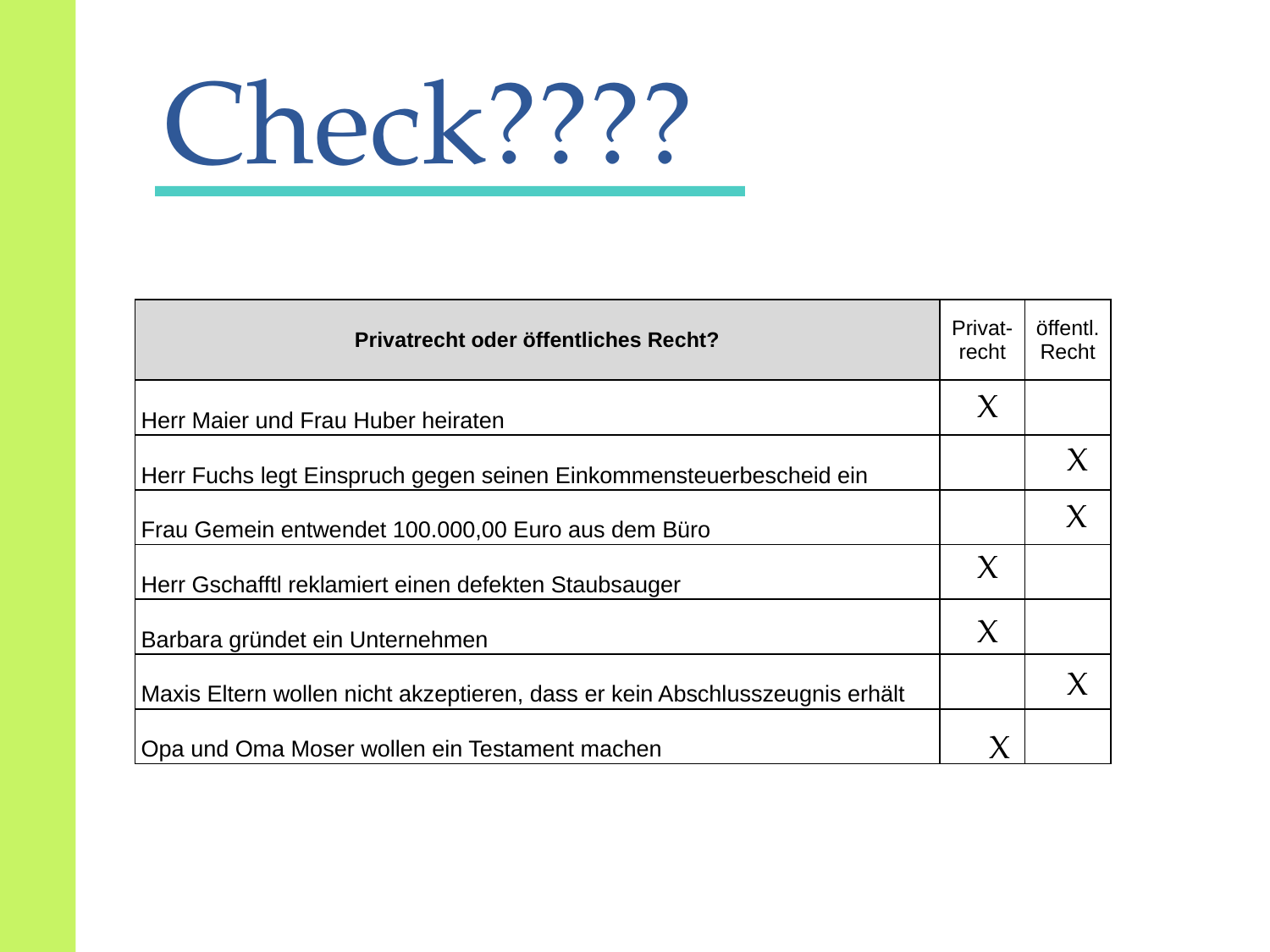

Check????

| Privatrecht oder öffentliches Recht? | Privat-recht | öffentl. Recht |
| --- | --- | --- |
| Herr Maier und Frau Huber heiraten |  |  |
| Herr Fuchs legt Einspruch gegen seinen Einkommensteuerbescheid ein |  |  |
| Frau Gemein entwendet 100.000,00 Euro aus dem Büro |  |  |
| Herr Gschafftl reklamiert einen defekten Staubsauger |  |  |
| Barbara gründet ein Unternehmen |  |  |
| Maxis Eltern wollen nicht akzeptieren, dass er kein Abschlusszeugnis erhält |  |  |
| Opa und Oma Moser wollen ein Testament machen |  |  |
X
X
X
X
X
X
X